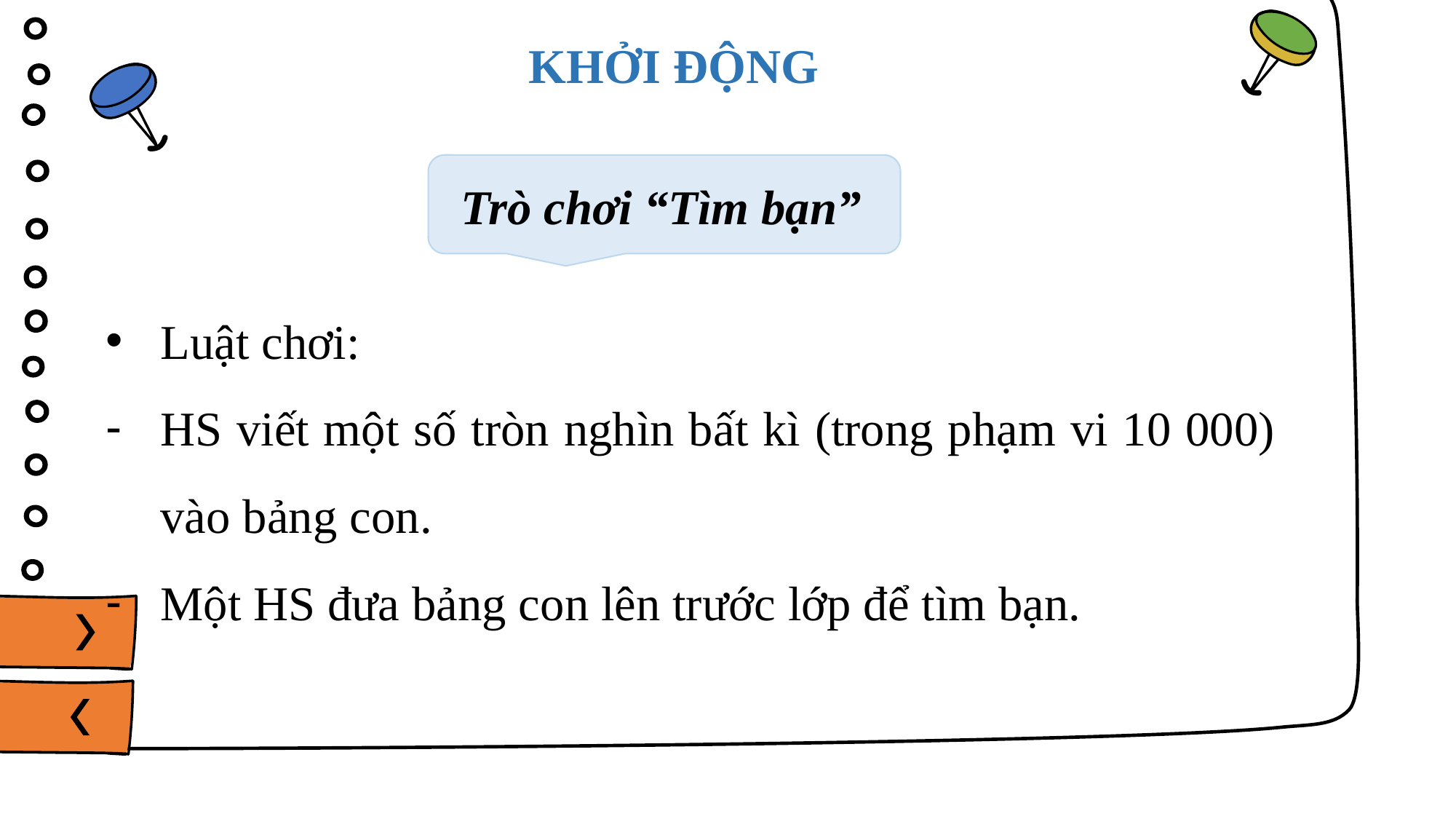

KHỞI ĐỘNG

Trò chơi “Tìm bạn”
Luật chơi:
HS viết một số tròn nghìn bất kì (trong phạm vi 10 000) vào bảng con.
Một HS đưa bảng con lên trước lớp để tìm bạn.